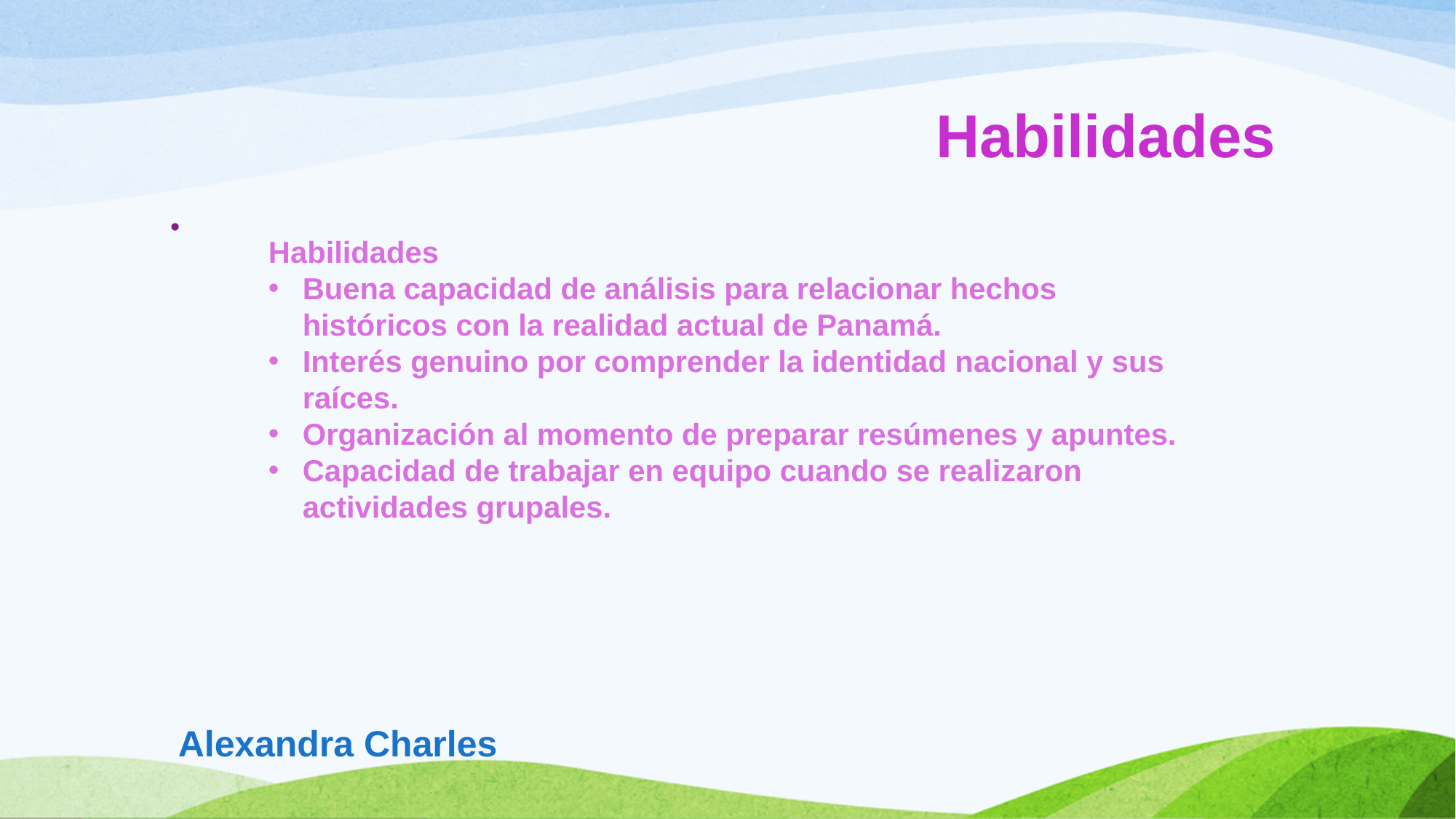

Habilidades

Habilidades
Buena capacidad de análisis para relacionar hechos históricos con la realidad actual de Panamá.
Interés genuino por comprender la identidad nacional y sus raíces.
Organización al momento de preparar resúmenes y apuntes.
Capacidad de trabajar en equipo cuando se realizaron actividades grupales.

Alexandra Charles